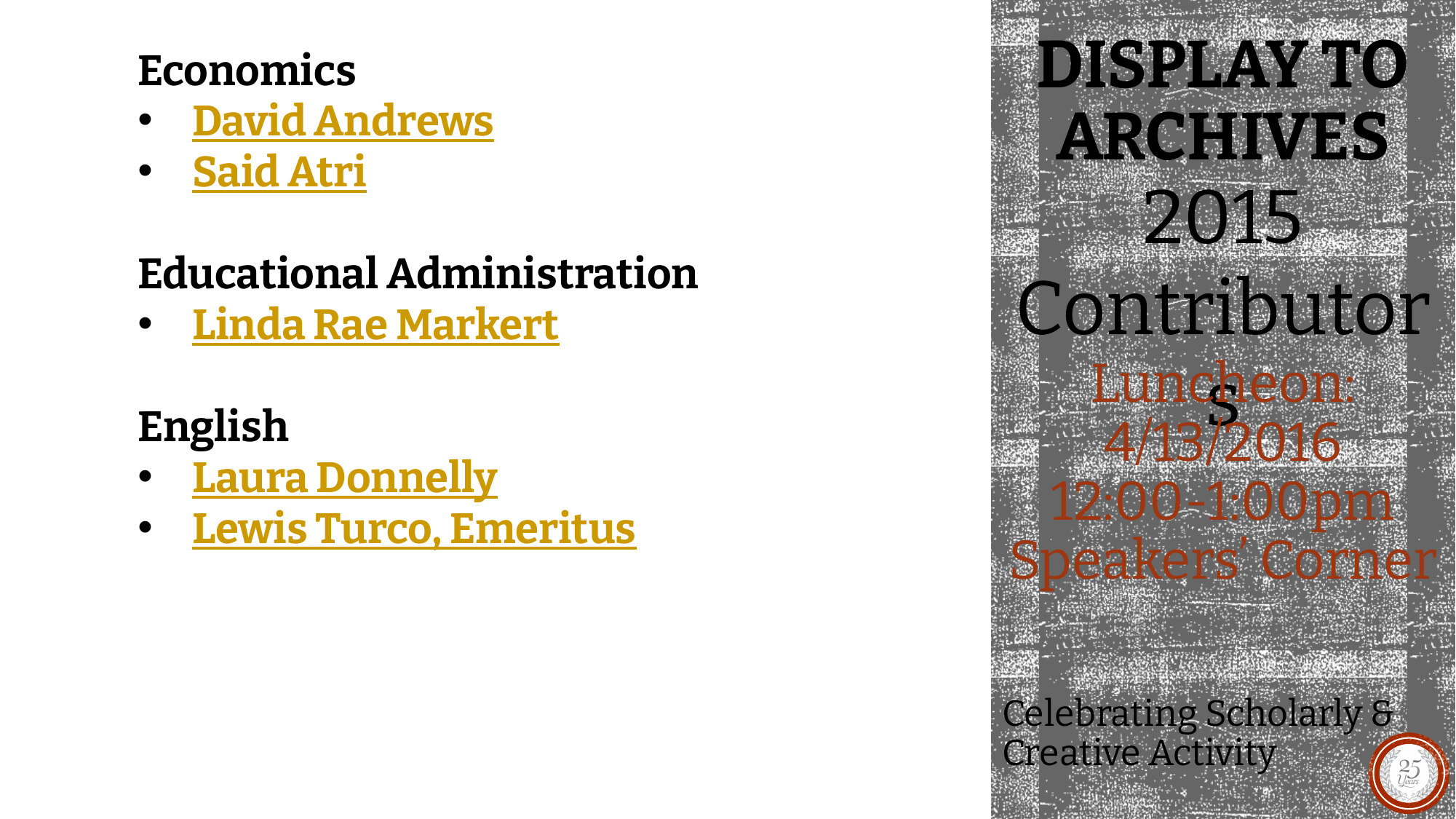

Economics
David Andrews
Said Atri

Educational Administration
Linda Rae Markert

English
Laura Donnelly
Lewis Turco, Emeritus